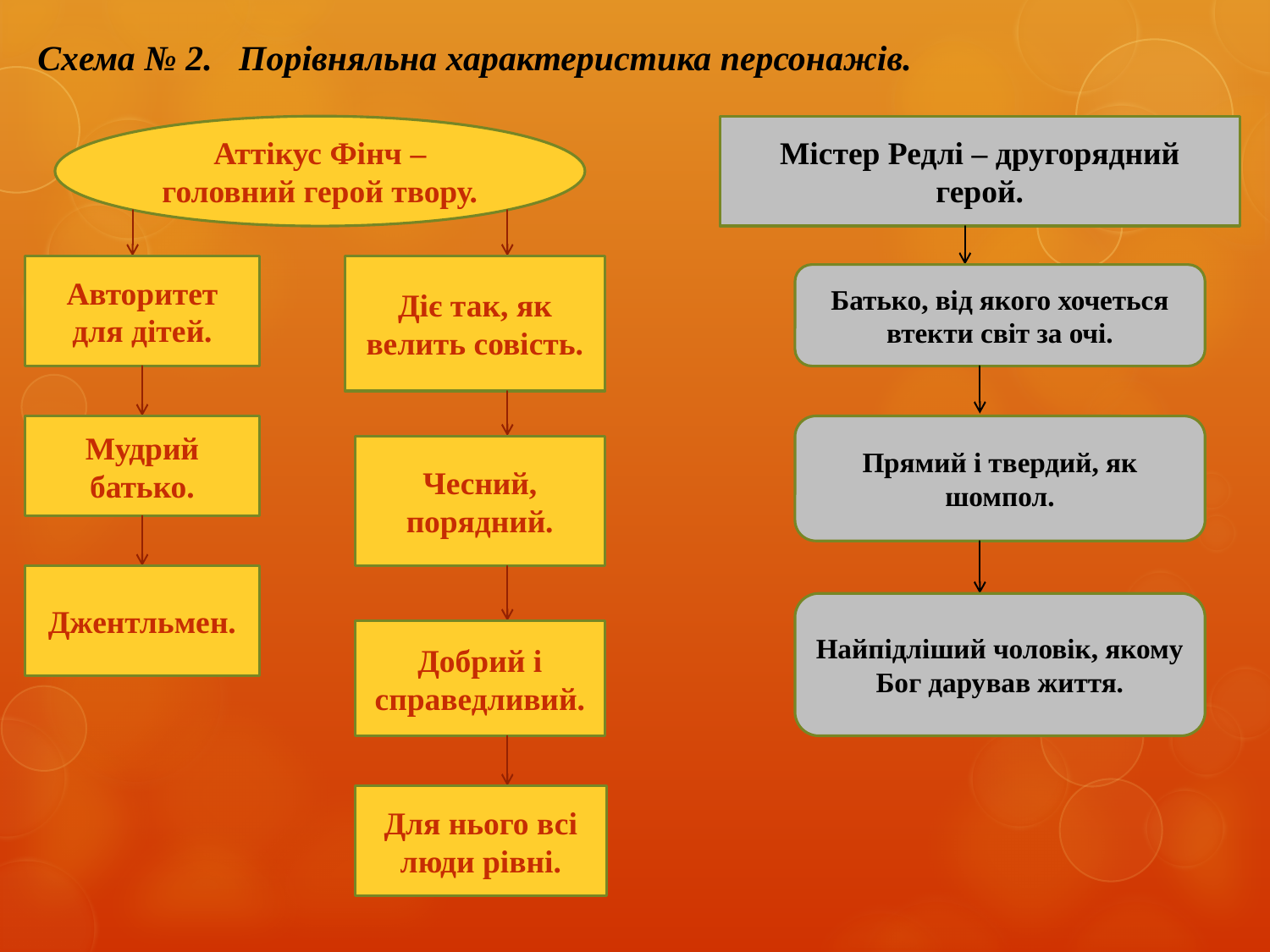

# Схема № 2.   Порівняльна характеристика персонажів.

Аттікус Фінч – головний герой твору.
Містер Редлі – другорядний герой.
Авторитет для дітей.
Діє так, як велить совість.
Батько, від якого хочеться втекти світ за очі.
Мудрий батько.
Прямий і твердий, як шомпол.
Чесний, порядний.
Джентльмен.
Найпідліший чоловік, якому Бог дарував життя.
Добрий і справедливий.
Для нього всі люди рівні.